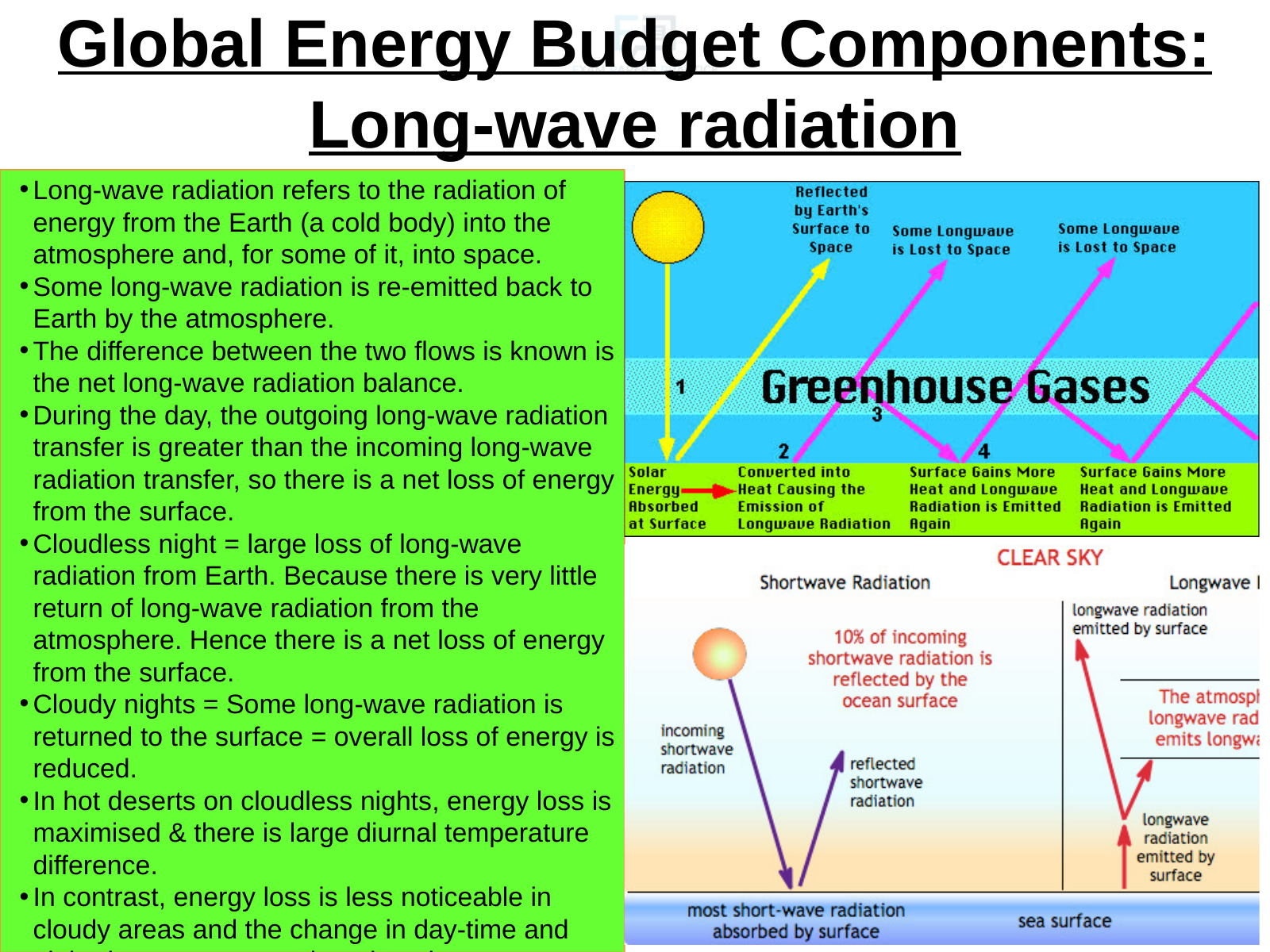

Global Energy Budget Components: Long-wave radiation

Long-wave radiation refers to the radiation of energy from the Earth (a cold body) into the atmosphere and, for some of it, into space.
Some long-wave radiation is re-emitted back to Earth by the atmosphere.
The difference between the two flows is known is the net long-wave radiation balance.
During the day, the outgoing long-wave radiation transfer is greater than the incoming long-wave radiation transfer, so there is a net loss of energy from the surface.
Cloudless night = large loss of long-wave radiation from Earth. Because there is very little return of long-wave radiation from the atmosphere. Hence there is a net loss of energy from the surface.
Cloudy nights = Some long-wave radiation is returned to the surface = overall loss of energy is reduced.
In hot deserts on cloudless nights, energy loss is maximised & there is large diurnal temperature difference.
In contrast, energy loss is less noticeable in cloudy areas and the change in day-time and night-time temperature is reduced.